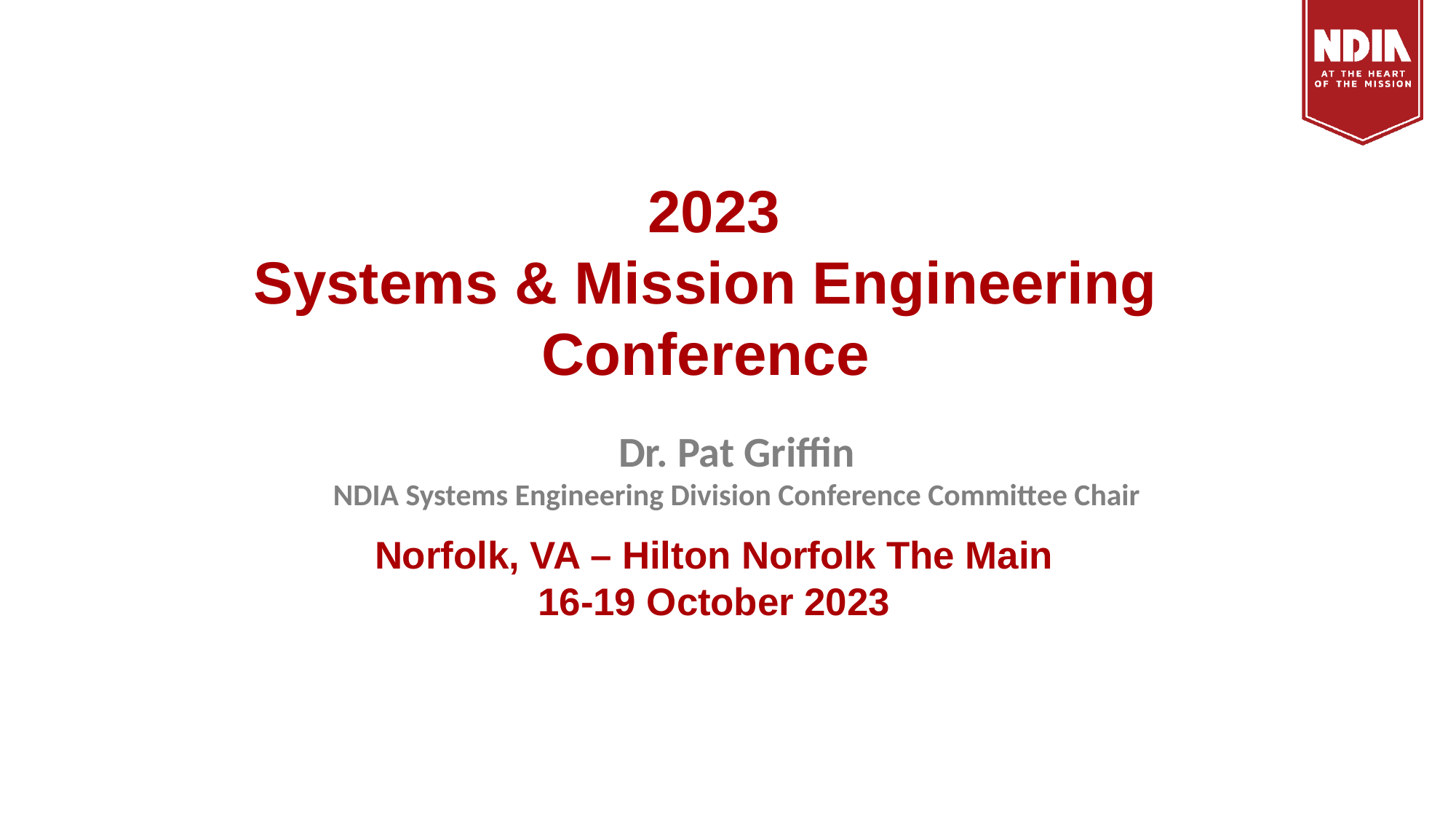

4

# 2023 Systems & Mission Engineering Conference Norfolk, VA – Hilton Norfolk The Main 16-19 October 2023
Dr. Pat Griffin
NDIA Systems Engineering Division Conference Committee Chair